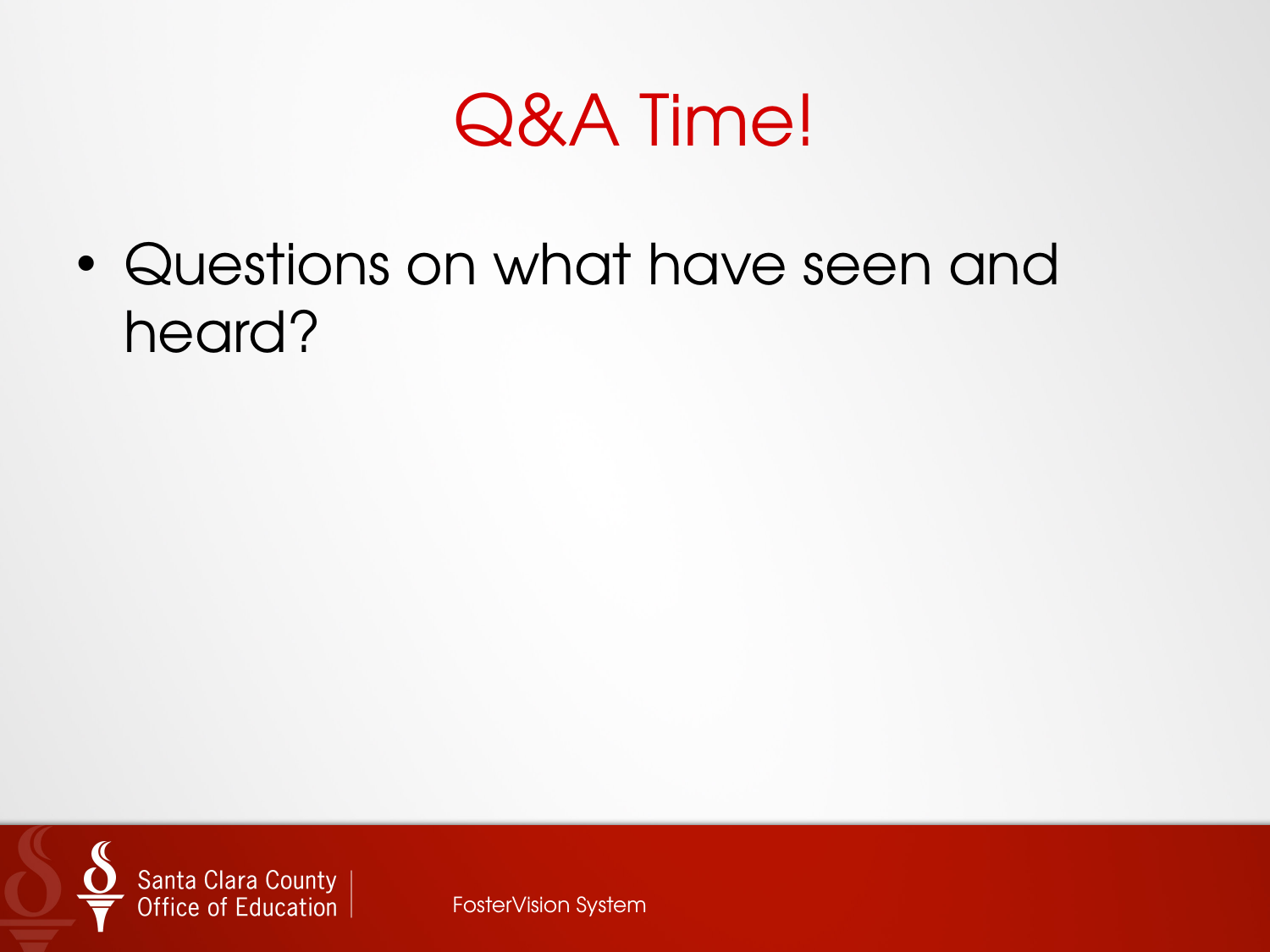

# Q&A Time!
Questions on what have seen and heard?
 FosterVision System